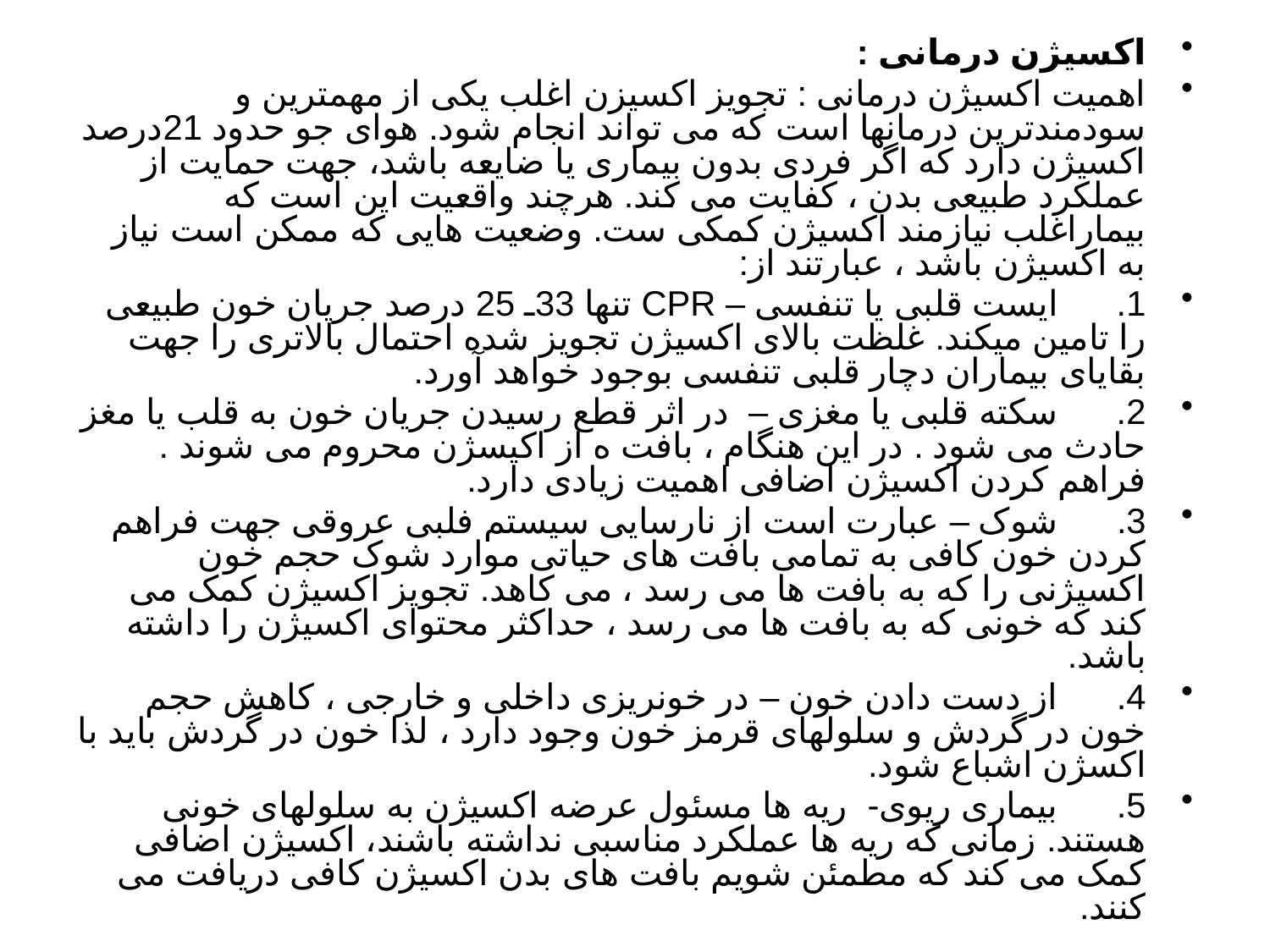

اکسیژن درمانی :
اهمیت اکسیژن درمانی : تجویز اکسیزن اغلب یکی از مهمترین و سودمندترین درمانها است که می تواند انجام شود. هوای جو حدود 21درصد اکسیژن دارد که اگر فردی بدون بیماری یا ضایعه باشد، جهت حمایت از عملکرد طبیعی بدن ، کفایت می کند. هرچند واقعیت این است که بیماراغلب نیازمند اکسیژن کمکی ست. وضعیت هایی که ممکن است نیاز به اکسیژن باشد ، عبارتند از:
1.      ایست قلبی یا تنفسی – CPR تنها 33ـ 25 درصد جریان خون طبیعی را تامین میکند. غلظت بالای اکسیژن تجویز شده احتمال بالاتری را جهت بقایای بیماران دچار قلبی تنفسی بوجود خواهد آورد.
2.      سکته قلبی یا مغزی –  در اثر قطع رسیدن جریان خون به قلب یا مغز حادث می شود . در این هنگام ، بافت ه از اکیسژن محروم می شوند . فراهم کردن اکسیژن اضافی اهمیت زیادی دارد.
3.      شوک – عبارت است از نارسایی سیستم فلبی عروقی جهت فراهم کردن خون کافی به تمامی بافت های حیاتی موارد شوک حجم خون اکسیژنی را که به بافت ها می رسد ، می کاهد. تجویز اکسیژن کمک می کند که خونی که به بافت ها می رسد ، حداکثر محتوای اکسیژن را داشته باشد.
4.      از دست دادن خون – در خونریزی داخلی و خارجی ، کاهش حجم خون در گردش و سلولهای قرمز خون وجود دارد ، لذا خون در گردش باید با اکسژن اشباع شود.
5.      بیماری ریوی-  ریه ها مسئول عرضه اکسیژن به سلولهای خونی هستند. زمانی که ریه ها عملکرد مناسبی نداشته باشند، اکسیژن اضافی کمک می کند که مطمئن شویم بافت های بدن اکسیژن کافی دریافت می کنند.
#